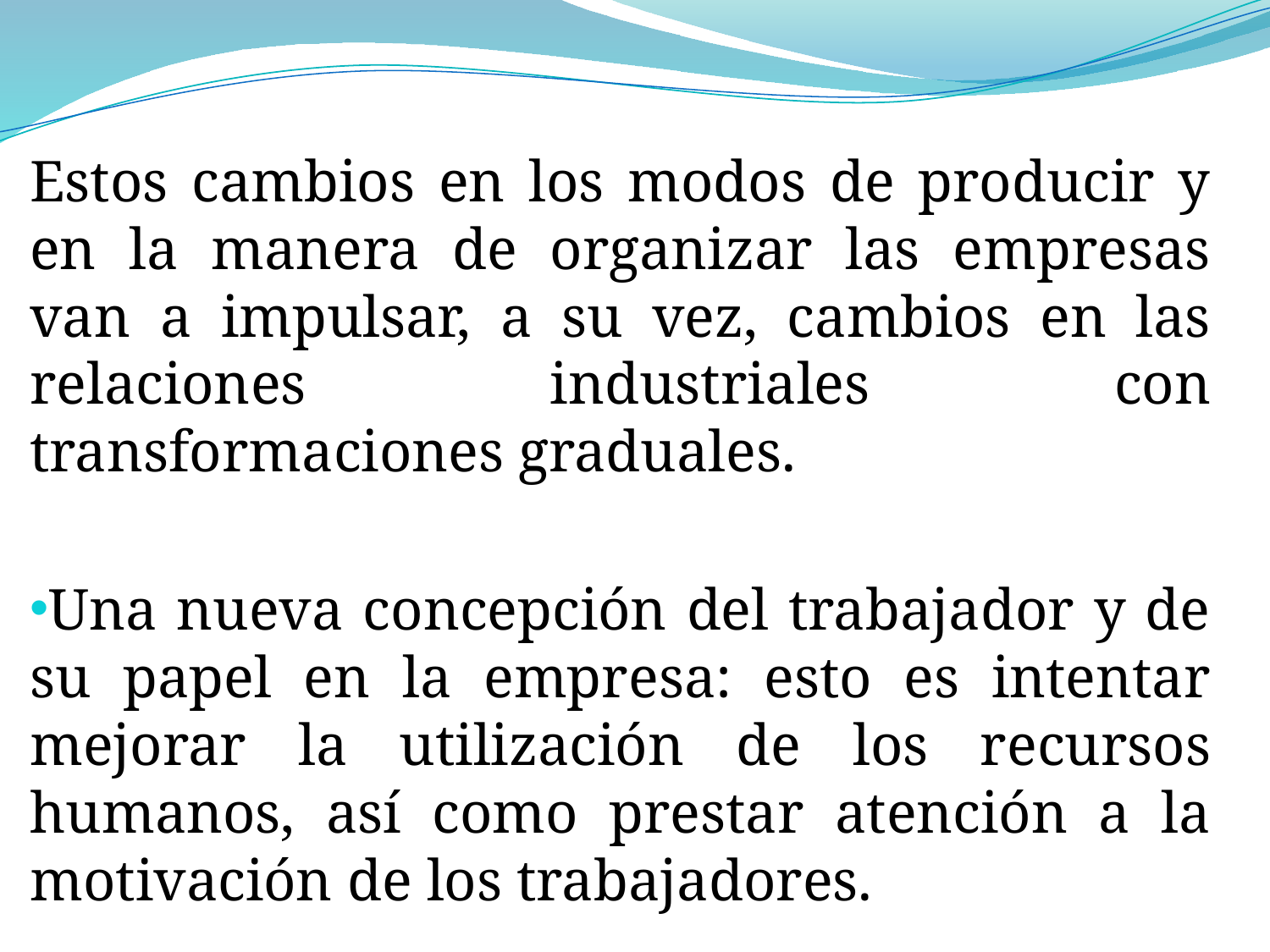

Estos cambios en los modos de producir y en la manera de organizar las empresas van a impulsar, a su vez, cambios en las relaciones industriales con transformaciones graduales.

Una nueva concepción del trabajador y de su papel en la empresa: esto es intentar mejorar la utilización de los recursos humanos, así como prestar atención a la motivación de los trabajadores.